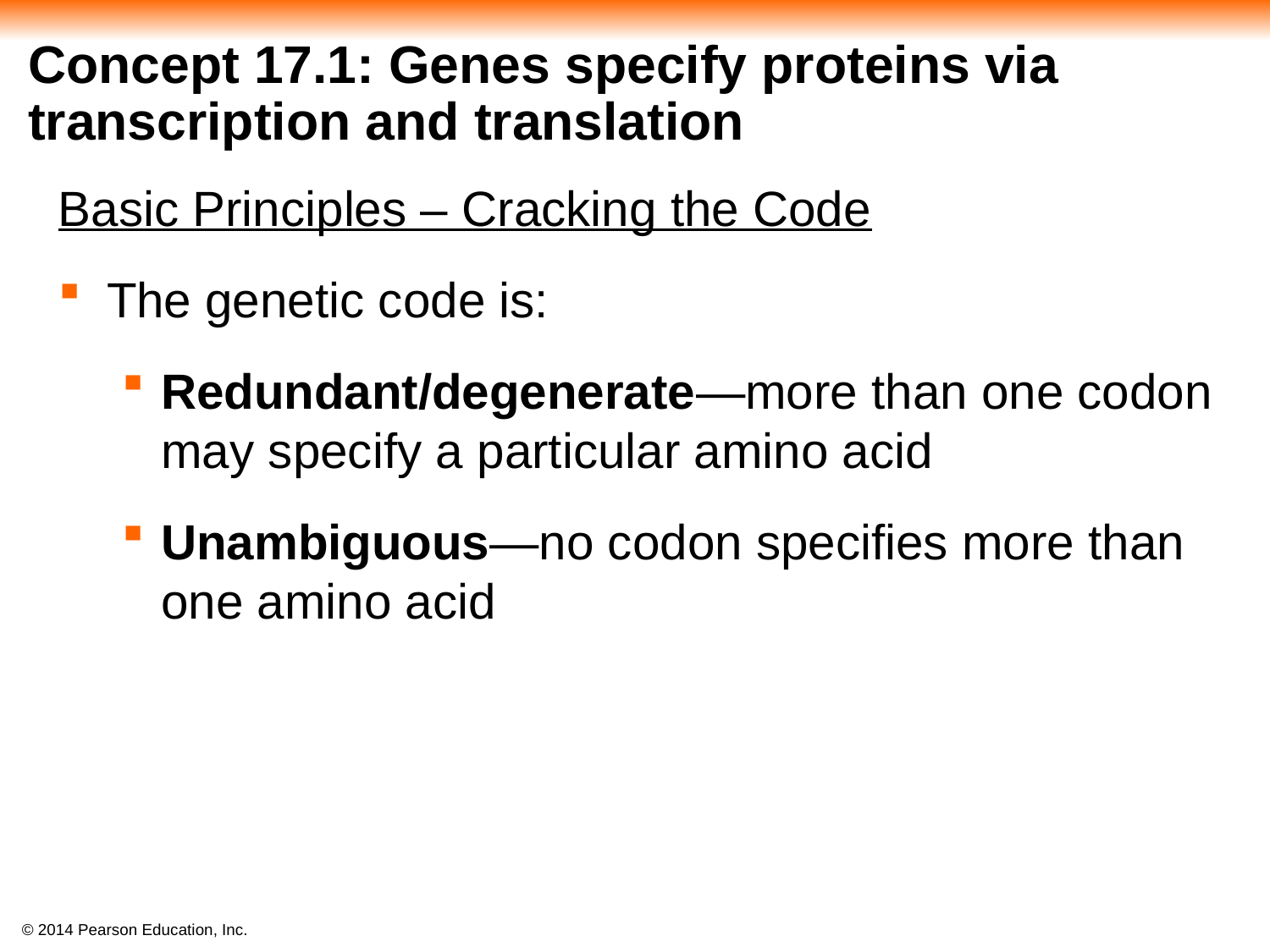

Concept 17.1: Genes specify proteins via transcription and translation
Basic Principles – Cracking the Code
The genetic code is:
Redundant/degenerate—more than one codon may specify a particular amino acid
Unambiguous—no codon specifies more than one amino acid